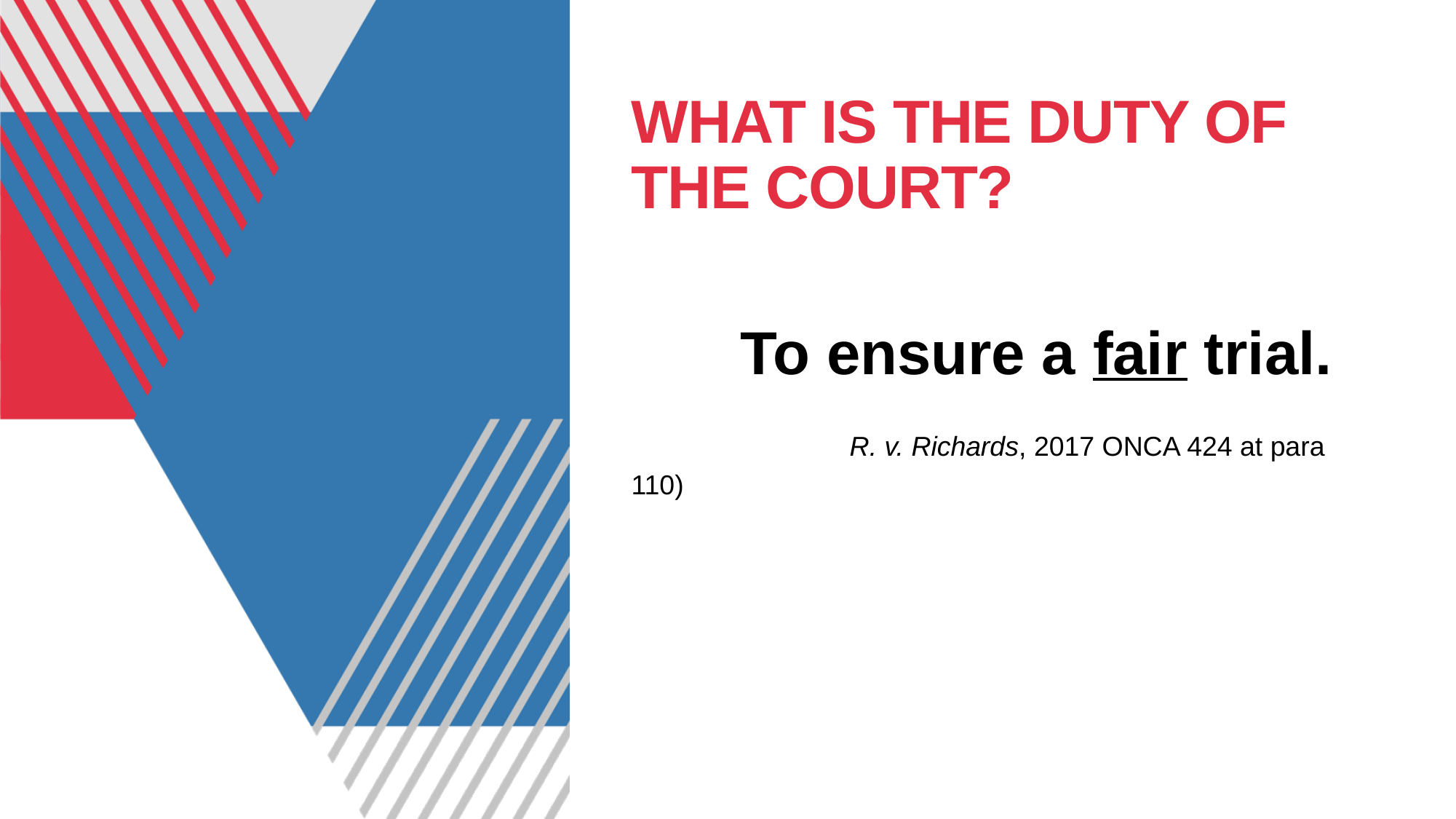

# WHAT IS THE DUTY OF THE COURT?

	To ensure a fair trial.
		R. v. Richards, 2017 ONCA 424 at para 110)